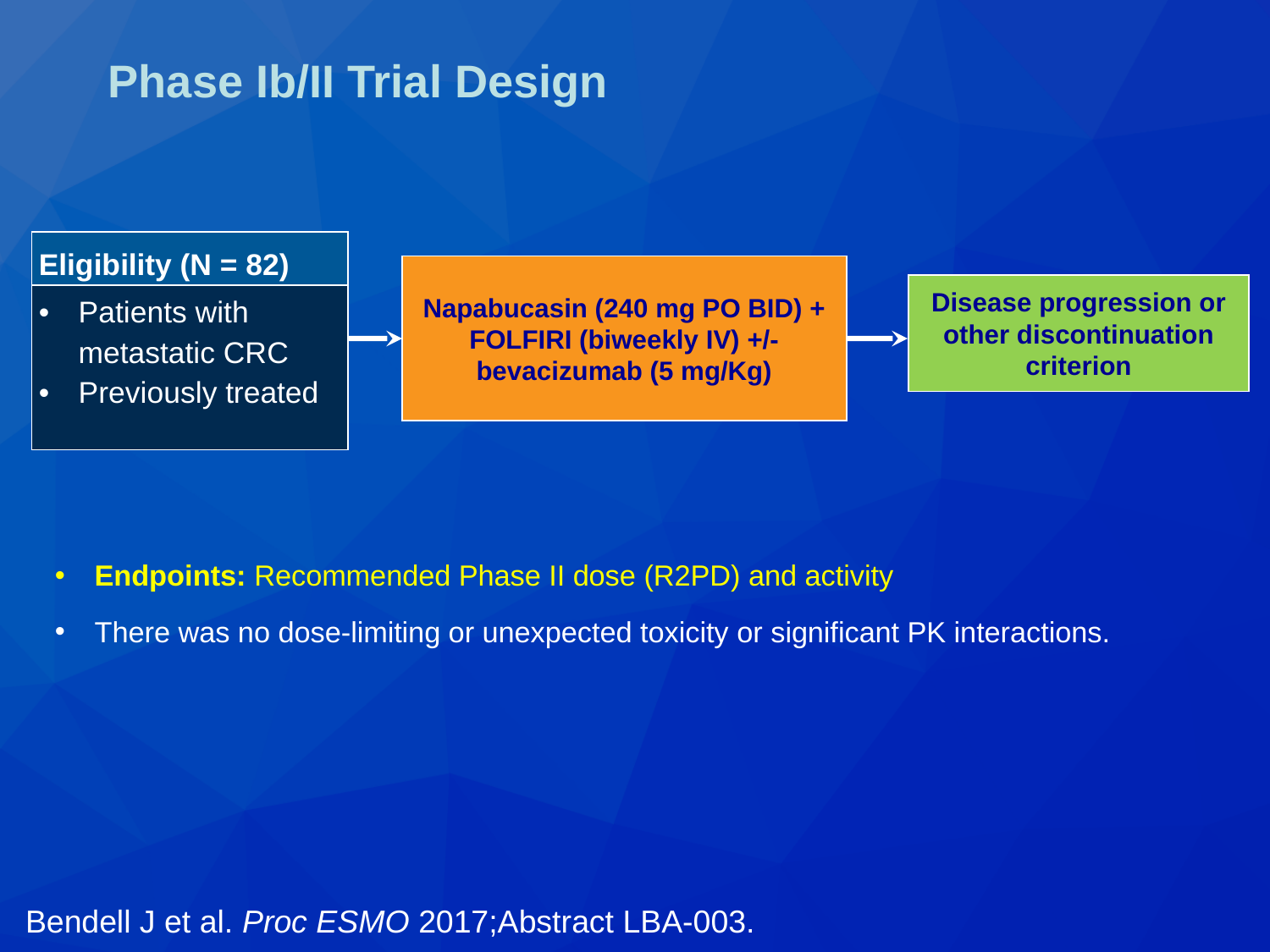

# Phase Ib/II Trial Design
| Eligibility (N = 82) |
| --- |
| Patients with metastatic CRC Previously treated |
Napabucasin (240 mg PO BID) +
FOLFIRI (biweekly IV) +/-
bevacizumab (5 mg/Kg)
Disease progression or other discontinuation criterion

Endpoints: Recommended Phase II dose (R2PD) and activity
There was no dose-limiting or unexpected toxicity or significant PK interactions.
Bendell J et al. Proc ESMO 2017;Abstract LBA-003.